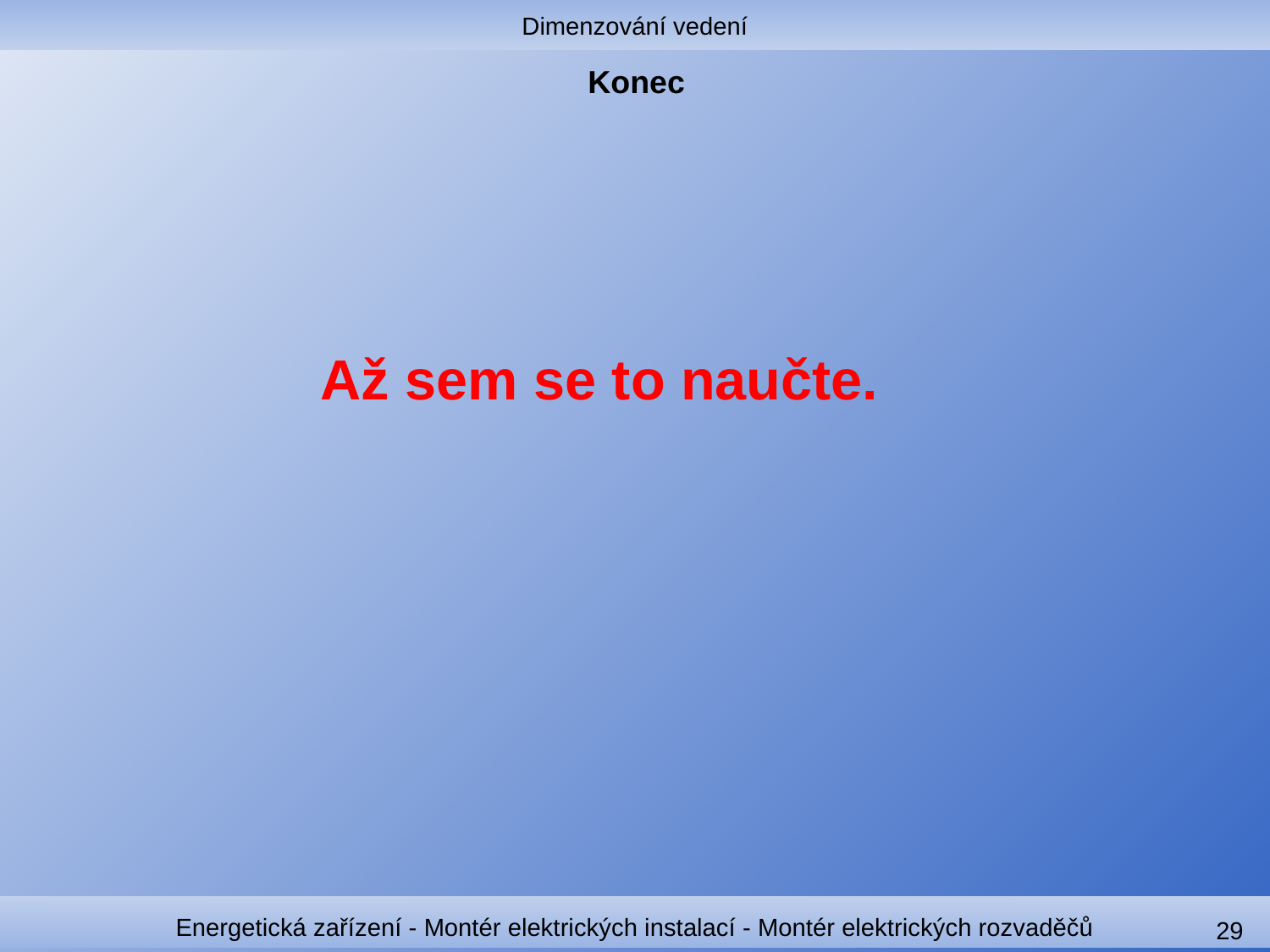

Dimenzování vedení

# Konec
Až sem se to naučte.
Energetická zařízení - Montér elektrických instalací - Montér elektrických rozvaděčů
29